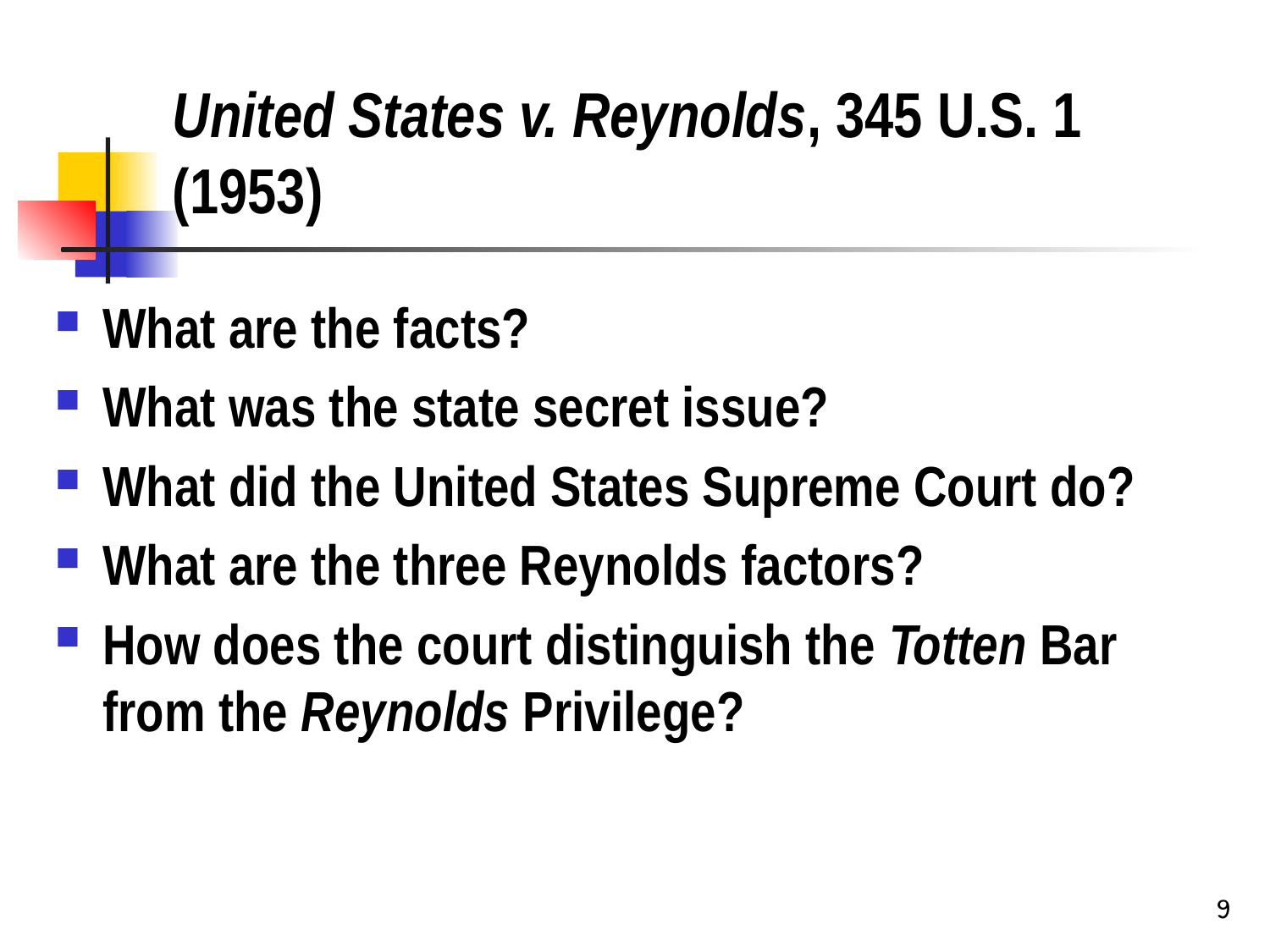

# United States v. Reynolds, 345 U.S. 1 (1953)
What are the facts?
What was the state secret issue?
What did the United States Supreme Court do?
What are the three Reynolds factors?
How does the court distinguish the Totten Bar from the Reynolds Privilege?

9